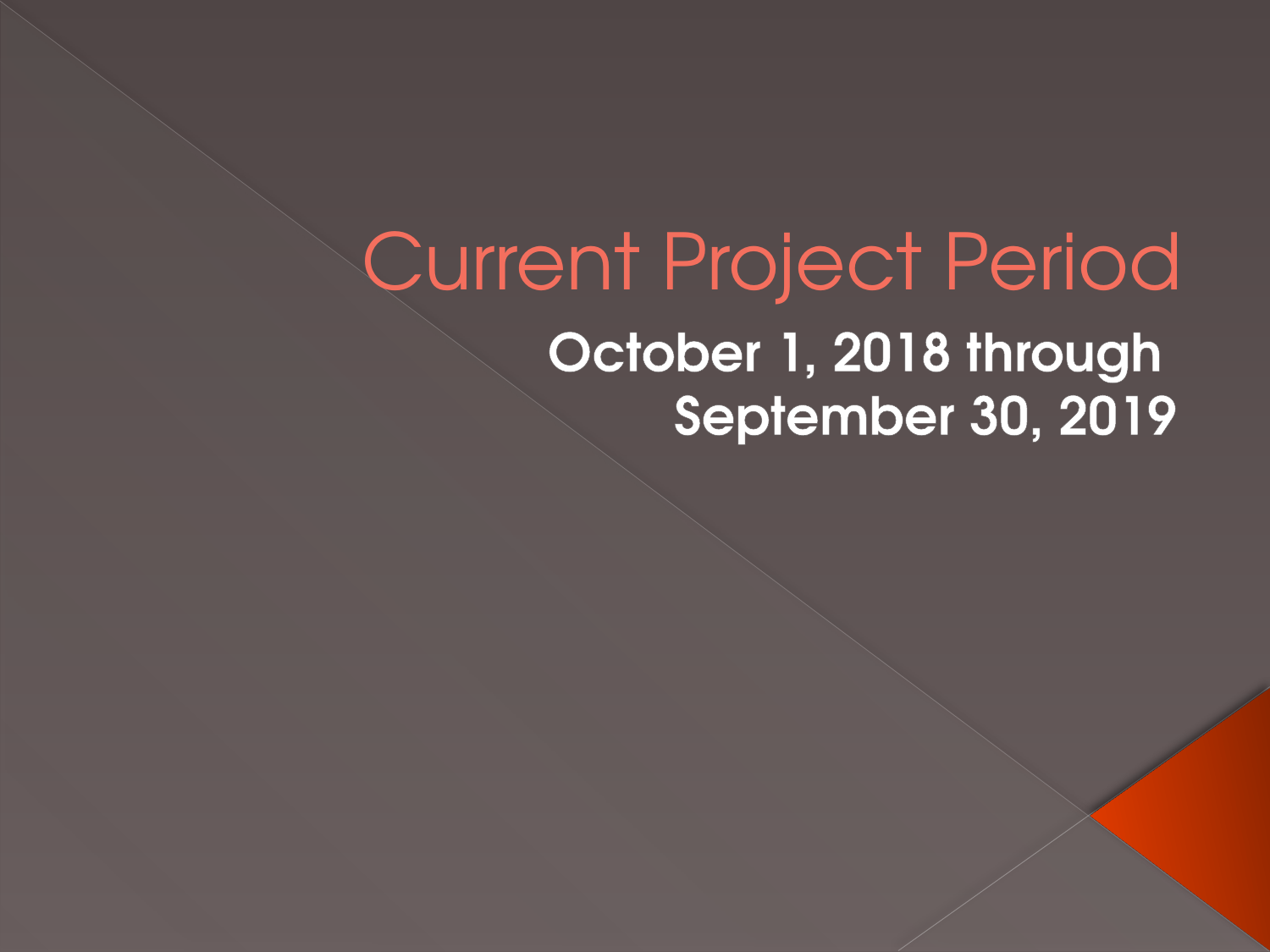

# Current Project Period
October 1, 2018 through
September 30, 2019